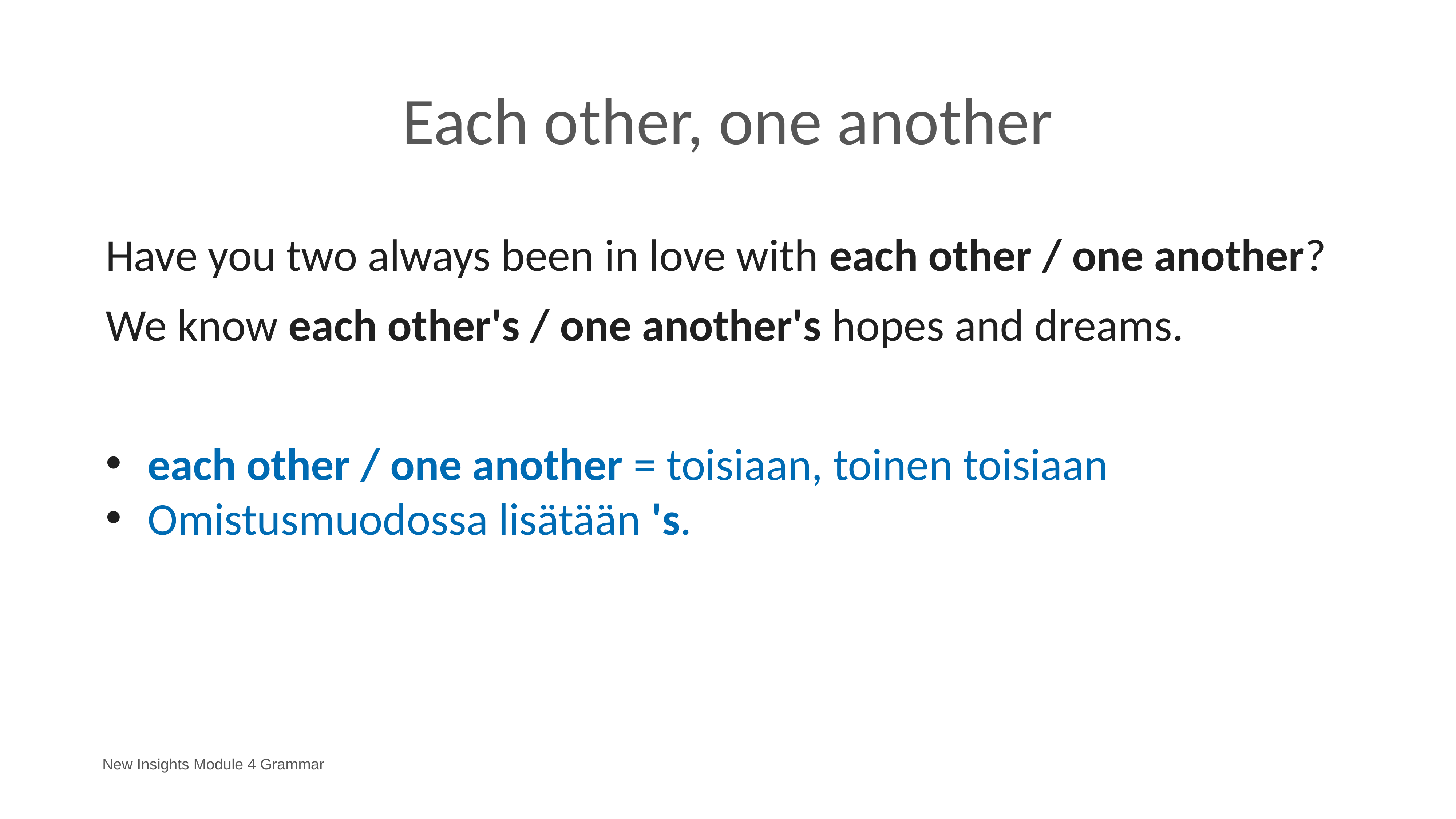

# Each other, one another
Have you two always been in love with each other / one another?
We know each other's / one another's hopes and dreams.

each other / one another = toisiaan, toinen toisiaan
Omistusmuodossa lisätään 's.
New Insights Module 4 Grammar